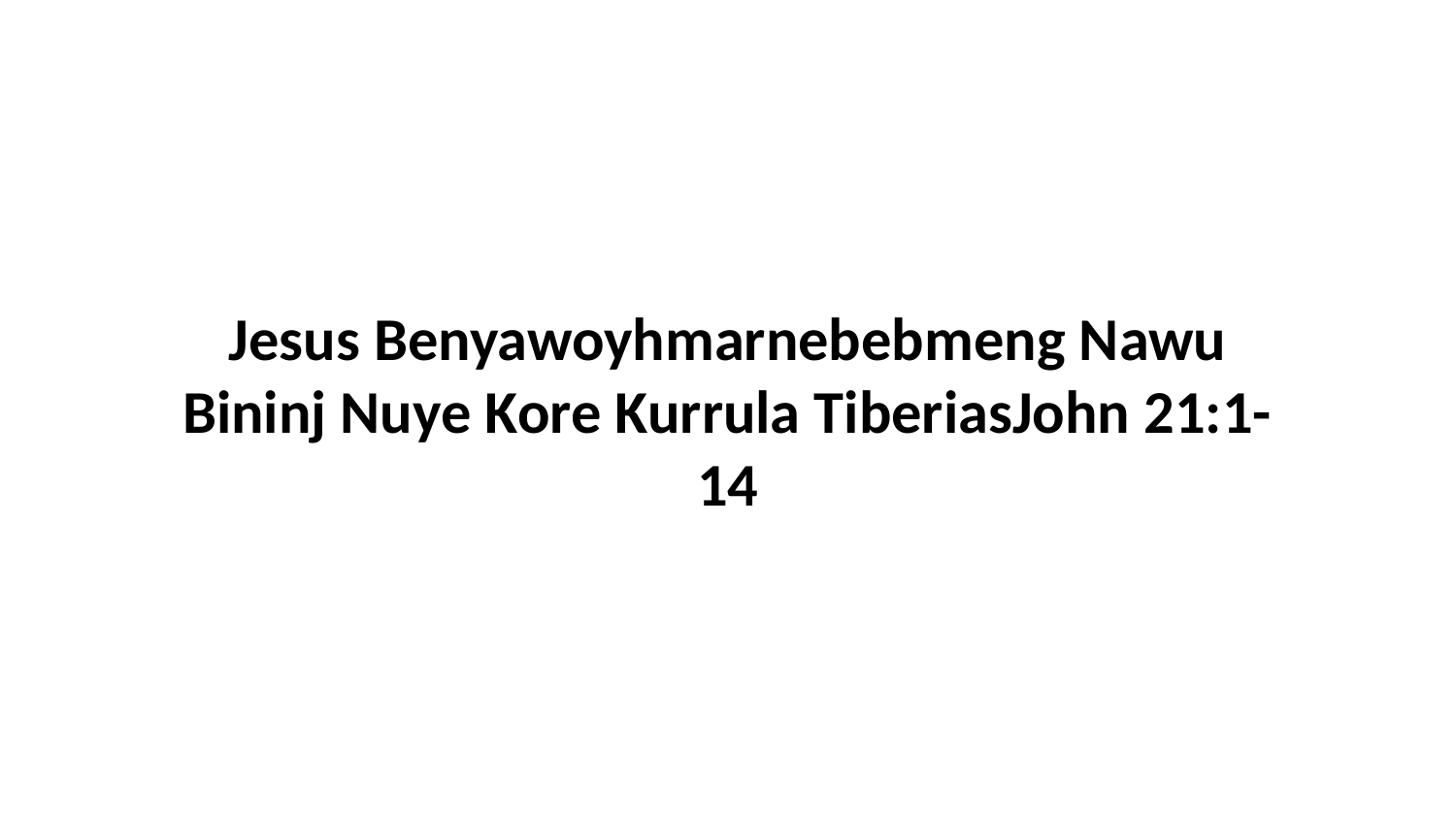

Jesus Benyawoyhmarnebebmeng Nawu Bininj Nuye Kore Kurrula TiberiasJohn 21:1-14